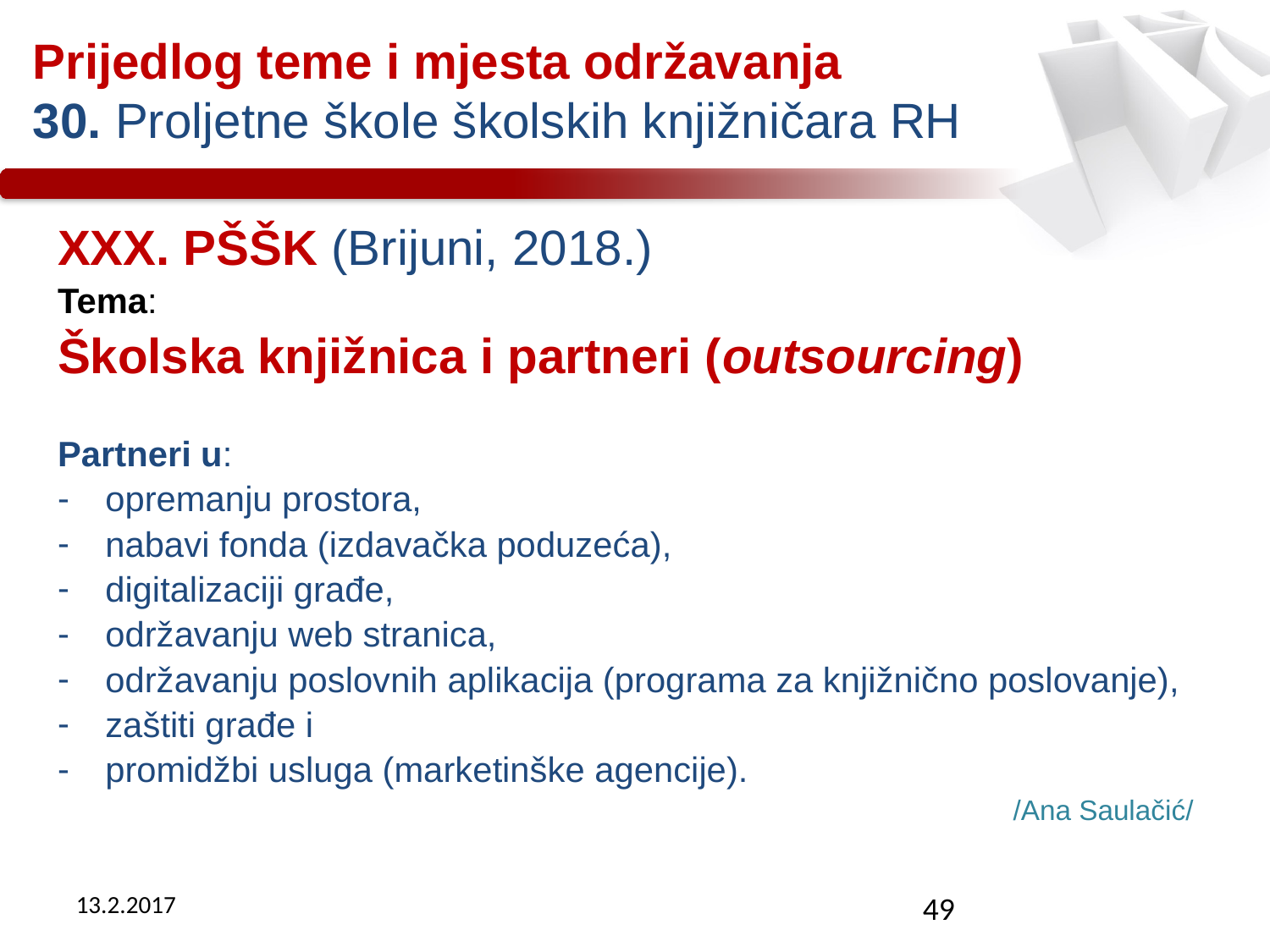

Prijedlog teme i mjesta održavanja
30. Proljetne škole školskih knjižničara RH
XXX. PŠŠK (Brijuni, 2018.)
Tema:
Školska knjižnica i partneri (outsourcing)

Partneri u:
opremanju prostora,
nabavi fonda (izdavačka poduzeća),
digitalizaciji građe,
održavanju web stranica,
održavanju poslovnih aplikacija (programa za knjižnično poslovanje),
zaštiti građe i
promidžbi usluga (marketinške agencije).
/Ana Saulačić/

13.2.2017
49